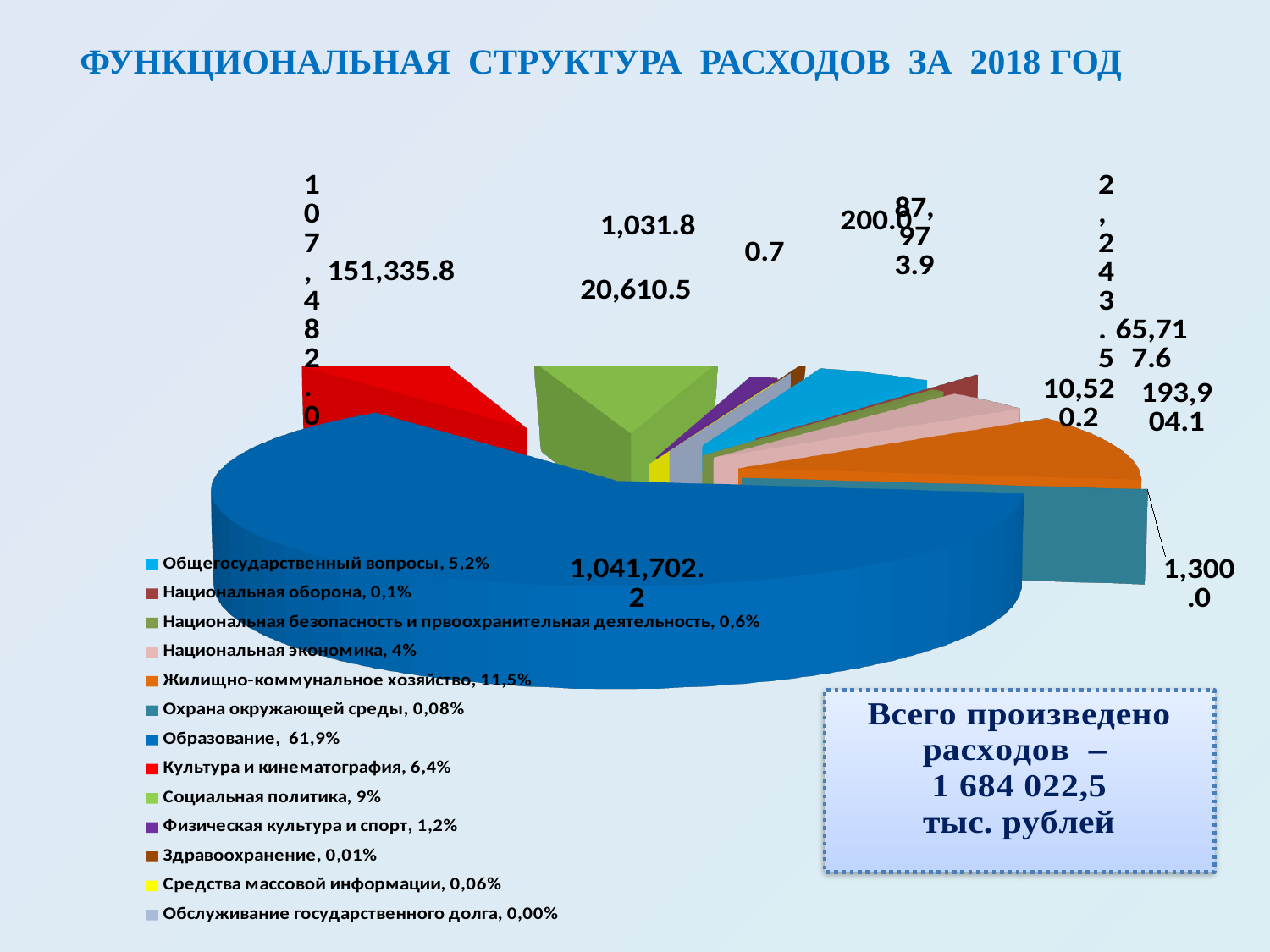

# Функциональная  структура  расходов  за  2018 год

[unsupported chart]